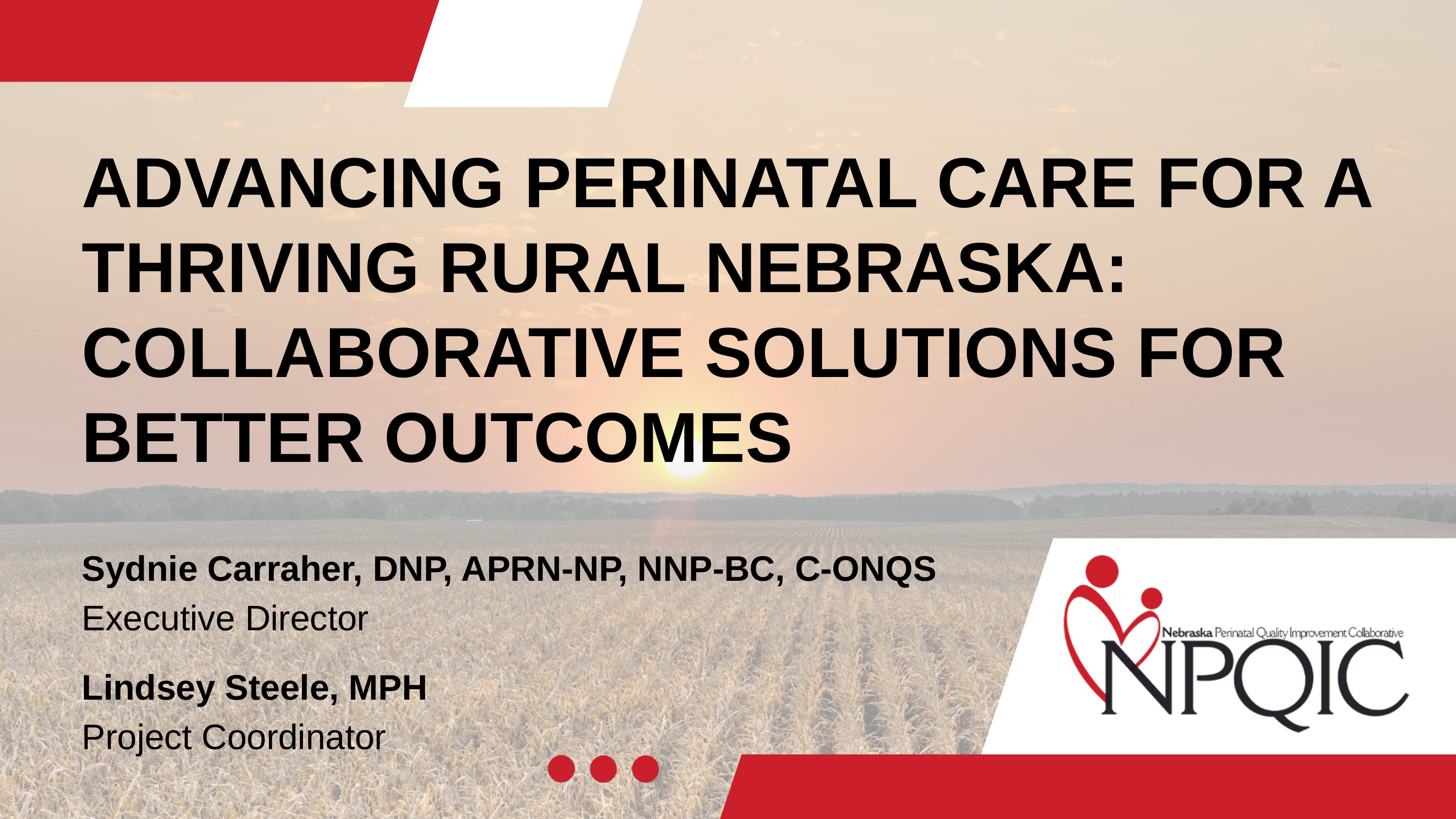

ADVANCING PERINATAL CARE FOR A THRIVING RURAL NEBRASKA: COLLABORATIVE SOLUTIONS FOR BETTER OUTCOMES

Sydnie Carraher, DNP, APRN-NP, NNP-BC, C-ONQS
Executive Director
Lindsey Steele, MPH
Project Coordinator